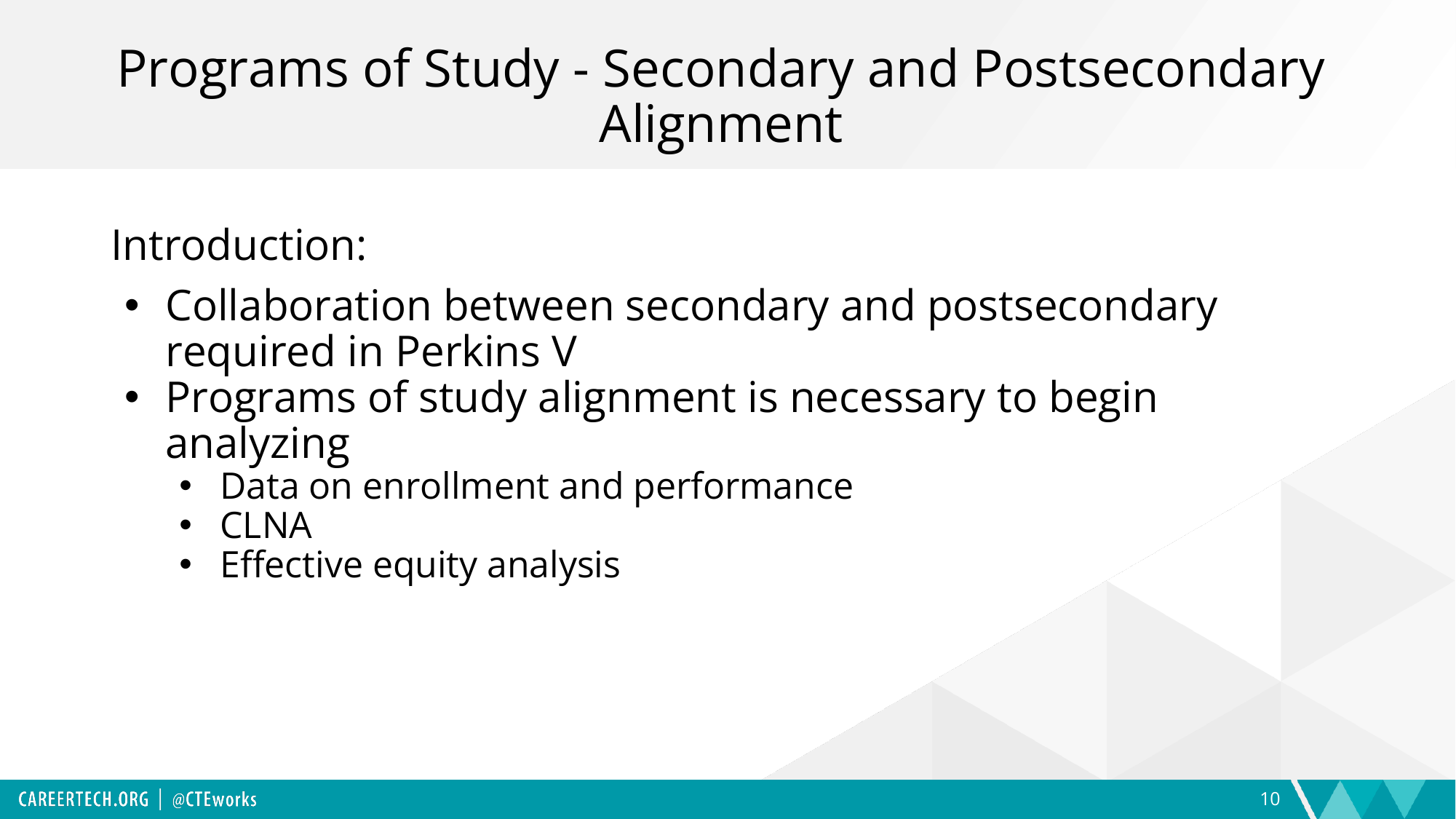

# Programs of Study - Secondary and Postsecondary Alignment
Introduction:
Collaboration between secondary and postsecondary required in Perkins V
Programs of study alignment is necessary to begin analyzing
Data on enrollment and performance
CLNA
Effective equity analysis

10